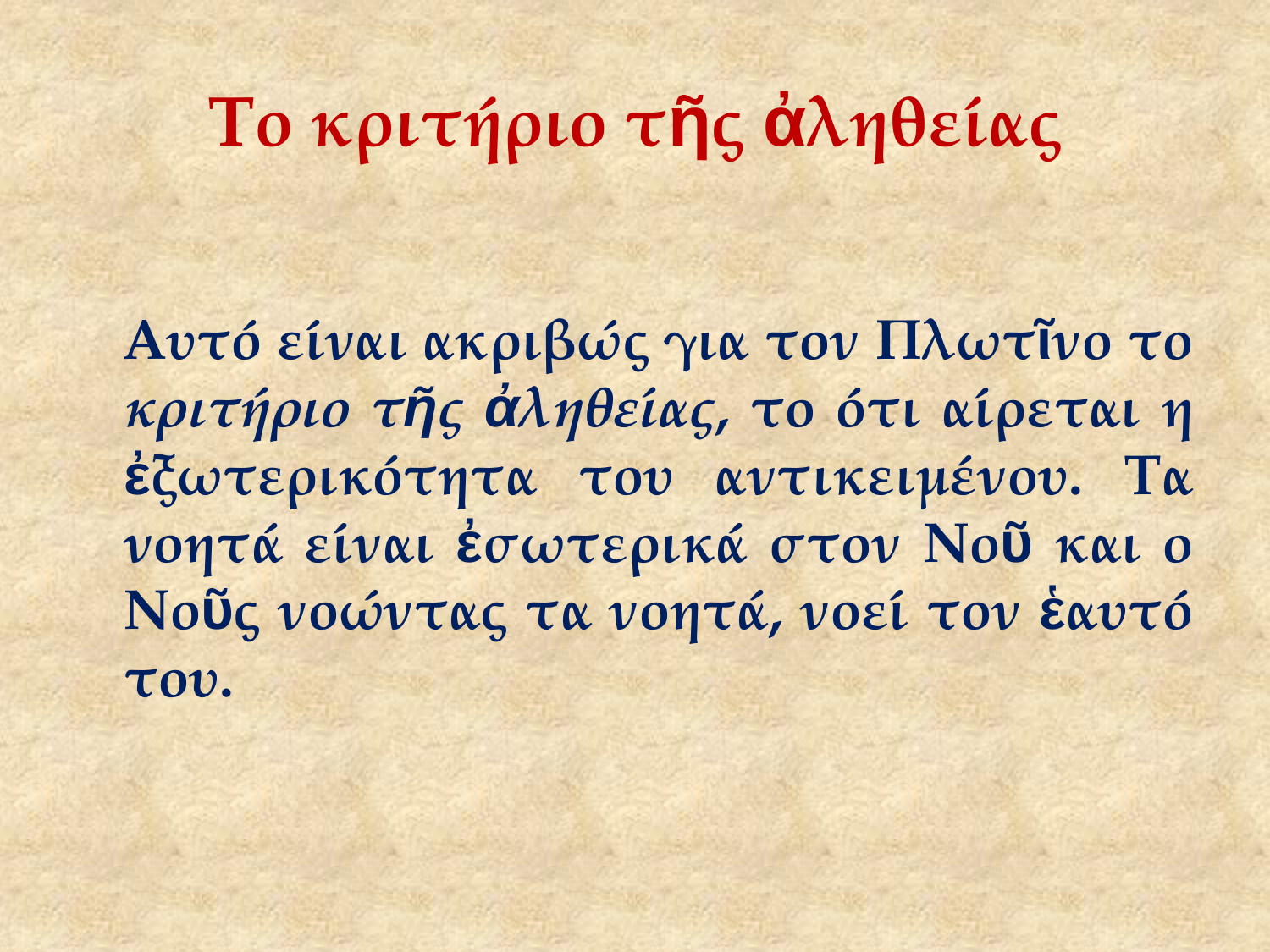

# Το κριτήριο τῆς ἀληθείας
	Αυτό είναι ακριβώς για τον Πλωτῖνο το κριτήριο τῆς ἀληθείας, το ότι αίρεται η ἐξωτερικότητα του αντικειμένου. Τα νοητά είναι ἐσωτερικά στον Νοῦ και ο Νοῦς νοώντας τα νοητά, νοεί τον ἑαυτό του.